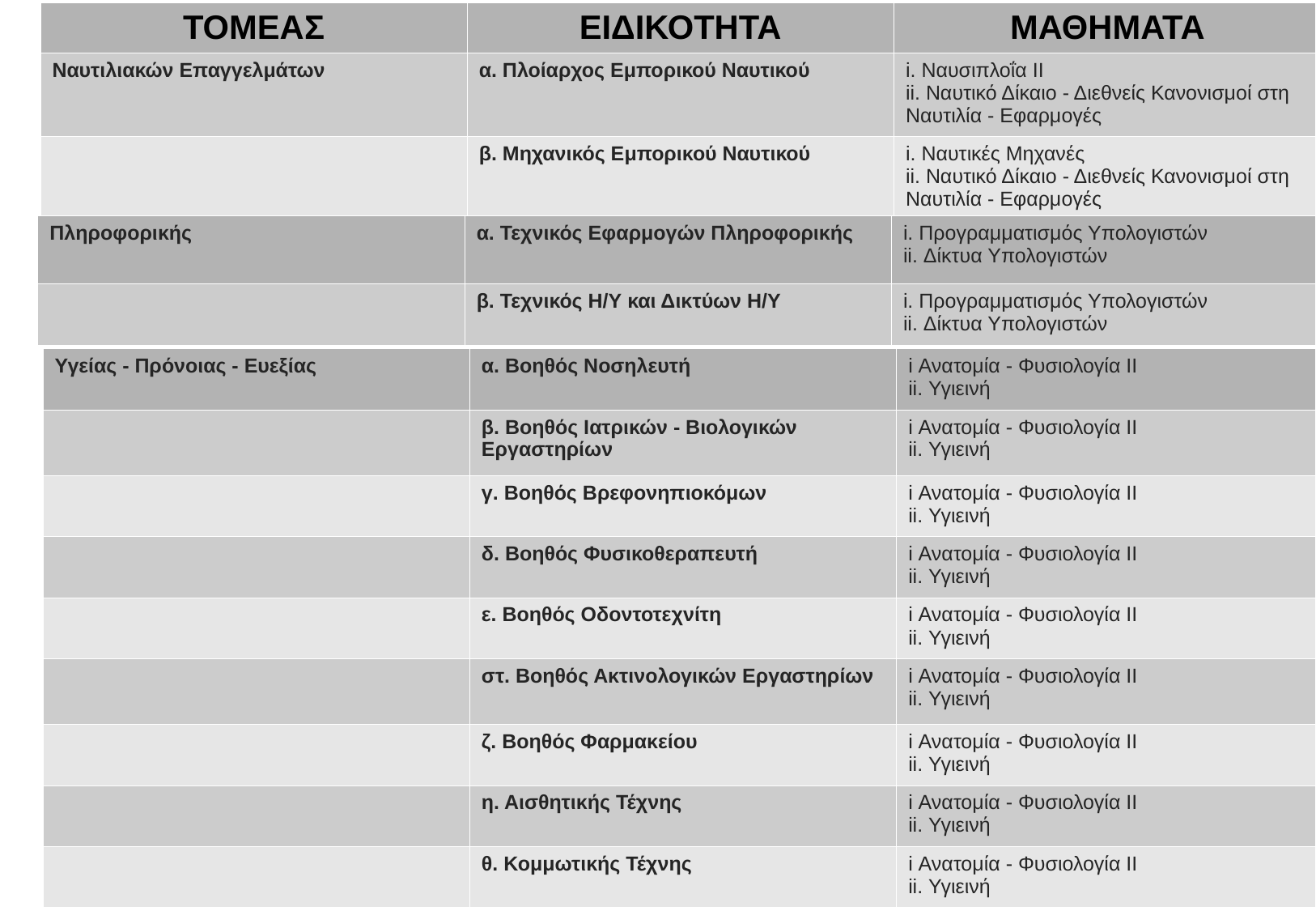

| ΤΟΜΕΑΣ | ΕΙΔΙΚΟΤΗΤΑ | ΜΑΘΗΜΑΤΑ |
| --- | --- | --- |
| Ναυτιλιακών Επαγγελμάτων | α. Πλοίαρχος Εμπορικού Ναυτικού | i. Ναυσιπλοΐα ΙΙ ii. Ναυτικό Δίκαιο - Διεθνείς Κανονισμοί στη Ναυτιλία - Εφαρμογές |
|  | β. Μηχανικός Εμπορικού Ναυτικού | i. Ναυτικές Μηχανές ii. Ναυτικό Δίκαιο - Διεθνείς Κανονισμοί στη Ναυτιλία - Εφαρμογές |
| Πληροφορικής | α. Τεχνικός Εφαρμογών Πληροφορικής | i. Προγραμματισμός Υπολογιστών ii. Δίκτυα Υπολογιστών |
| --- | --- | --- |
|  | β. Τεχνικός Η/Υ και Δικτύων Η/Υ | i. Προγραμματισμός Υπολογιστών ii. Δίκτυα Υπολογιστών |
| Υγείας - Πρόνοιας - Ευεξίας | α. Βοηθός Νοσηλευτή | i Ανατομία - Φυσιολογία II ii. Υγιεινή |
| --- | --- | --- |
|  | β. Βοηθός Ιατρικών - Βιολογικών Εργαστηρίων | i Ανατομία - Φυσιολογία II ii. Υγιεινή |
|  | γ. Βοηθός Βρεφονηπιοκόμων | i Ανατομία - Φυσιολογία II ii. Υγιεινή |
|  | δ. Βοηθός Φυσικοθεραπευτή | i Ανατομία - Φυσιολογία II ii. Υγιεινή |
|  | ε. Βοηθός Οδοντοτεχνίτη | i Ανατομία - Φυσιολογία II ii. Υγιεινή |
|  | στ. Βοηθός Ακτινολογικών Εργαστηρίων | i Ανατομία - Φυσιολογία II ii. Υγιεινή |
|  | ζ. Βοηθός Φαρμακείου | i Ανατομία - Φυσιολογία II ii. Υγιεινή |
|  | η. Αισθητικής Τέχνης | i Ανατομία - Φυσιολογία II ii. Υγιεινή |
|  | θ. Κομμωτικής Τέχνης | i Ανατομία - Φυσιολογία II ii. Υγιεινή |